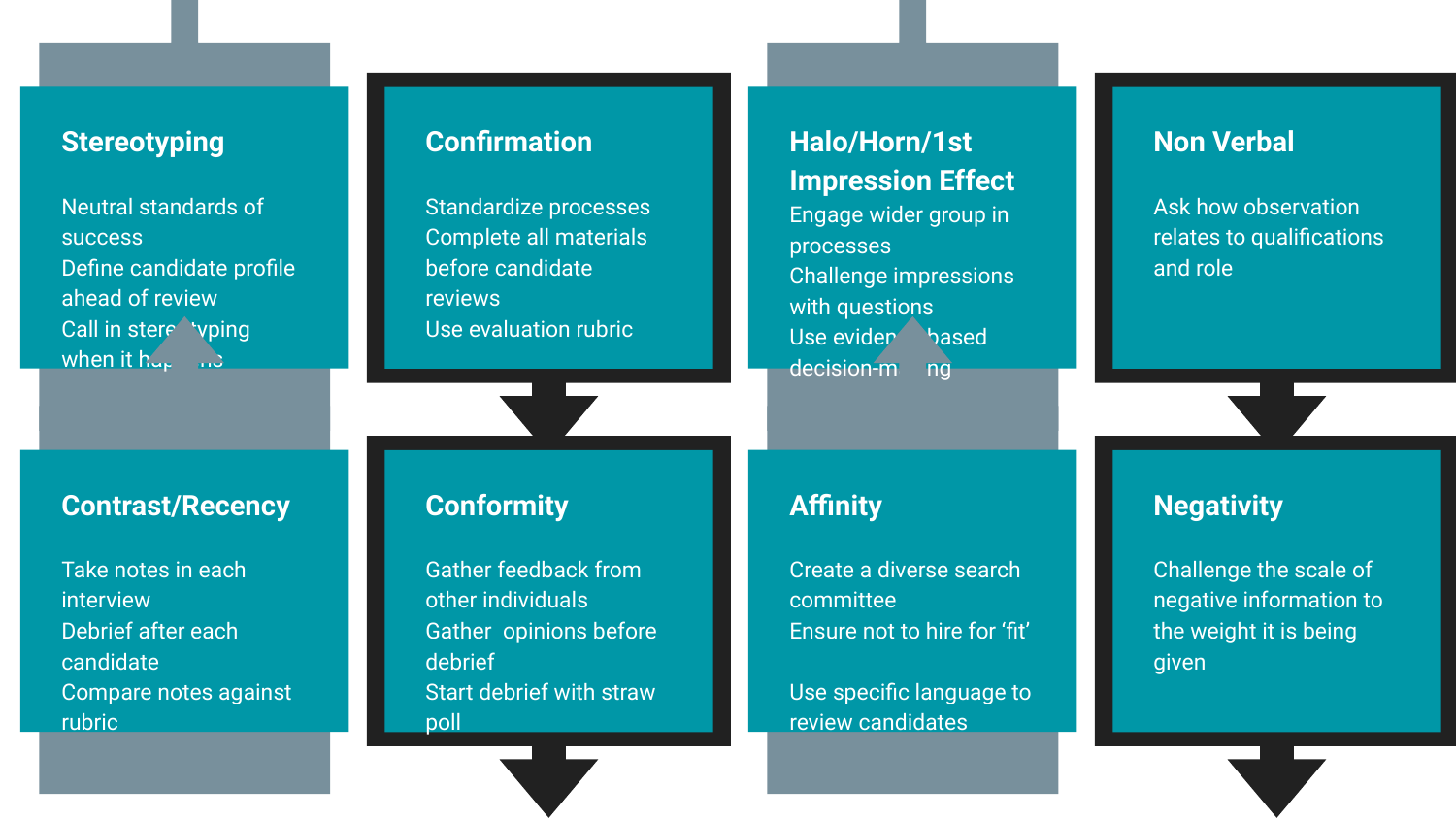

Stereotyping

Neutral standards of success
Define candidate profile ahead of review
Call in stereotyping when it happens

Halo/Horn/1st Impression Effect
Engage wider group in processes
Challenge impressions with questions
Use evidence-based decision-making

Confirmation

Standardize processes
Complete all materials before candidate reviews
Use evaluation rubric

Non Verbal

Ask how observation relates to qualifications and role

Contrast/Recency

Take notes in each interview
Debrief after each candidate
Compare notes against rubric

Affinity

Create a diverse search committee
Ensure not to hire for ‘fit’
Use specific language to review candidates

Conformity

Gather feedback from other individuals
Gather  opinions before debrief
Start debrief with straw poll

Negativity

Challenge the scale of negative information to the weight it is being given